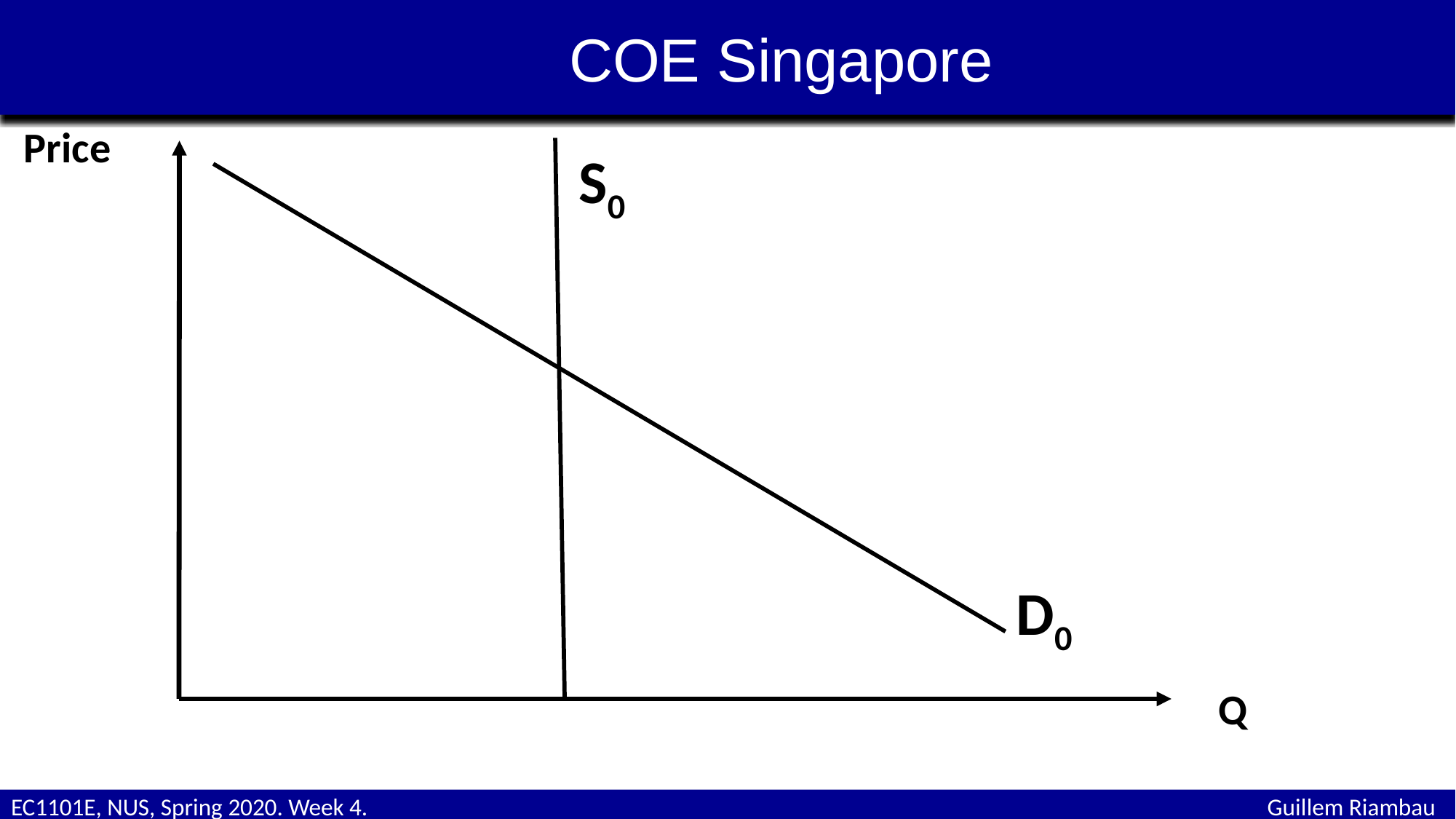

COE Singapore
Price
S0
D0
Q
EC1101E, NUS, Spring 2020. Week 4.                                                                                                                                                                     Guillem Riambau